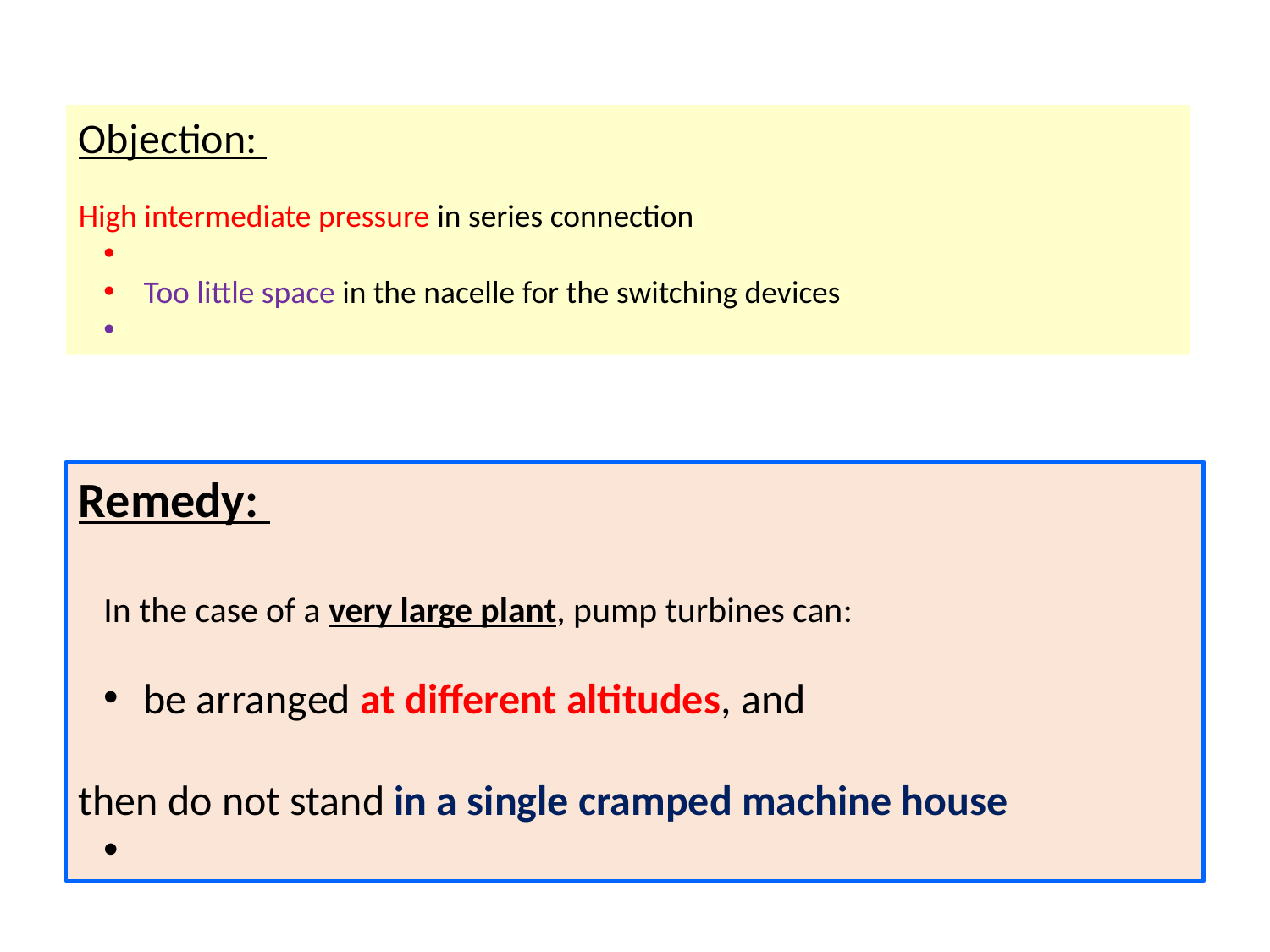

Objection:

High intermediate pressure in series connection

Too little space in the nacelle for the switching devices

Remedy:

In the case of a very large plant, pump turbines can:

be arranged at different altitudes, and

then do not stand in a single cramped machine house